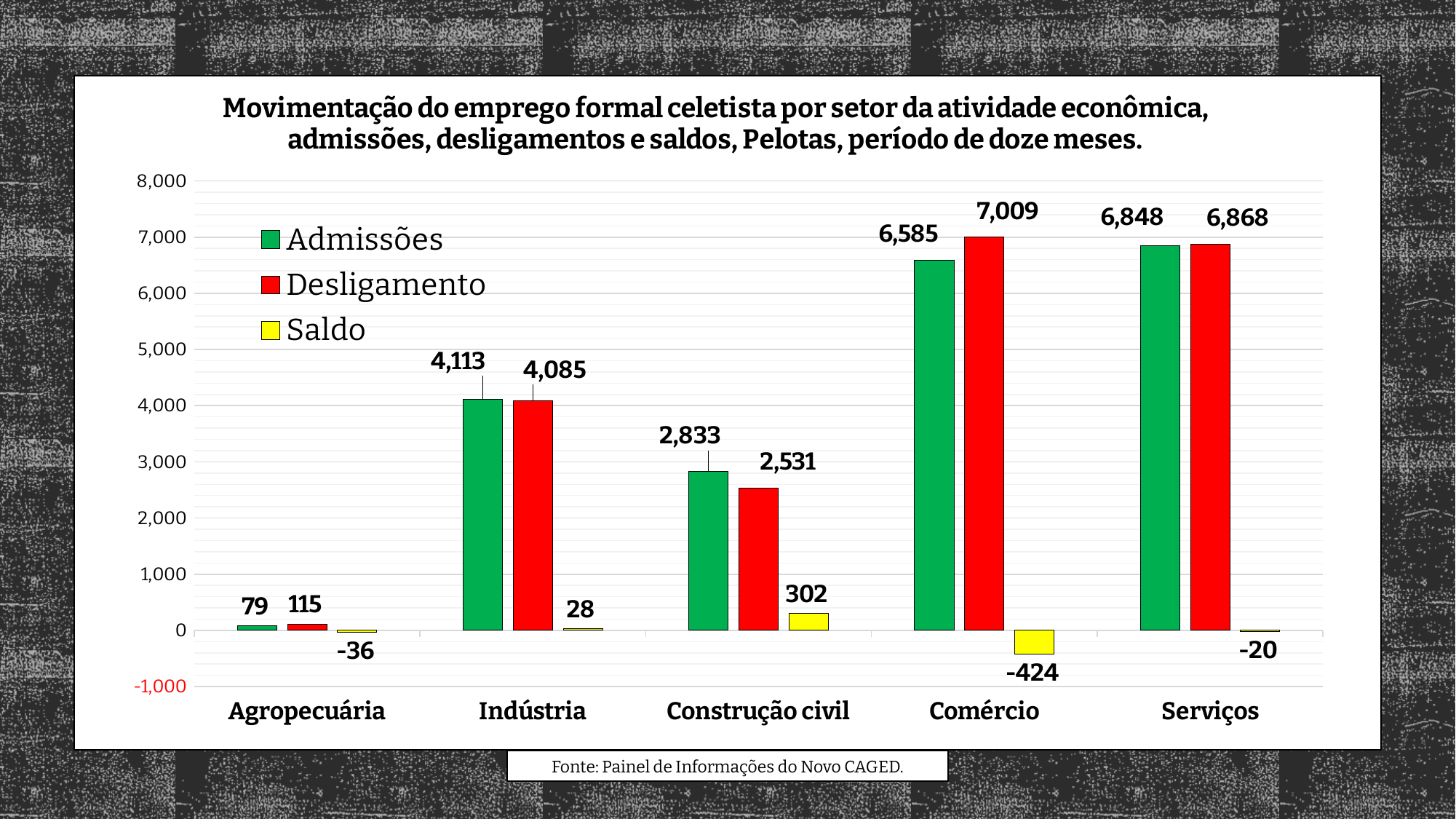

### Chart: Movimentação do emprego formal celetista por setor da atividade econômica, admissões, desligamentos e saldos, Pelotas, período de doze meses.

| Category | Admissões | Desligamento | Saldo |
|---|---|---|---|
| Agropecuária | 79.0 | 115.0 | -36.0 |
| Indústria | 4113.0 | 4085.0 | 28.0 |
| Construção civil | 2833.0 | 2531.0 | 302.0 |
| Comércio | 6585.0 | 7009.0 | -424.0 |
| Serviços | 6848.0 | 6868.0 | -20.0 |
Fonte: Painel de Informações do Novo CAGED.